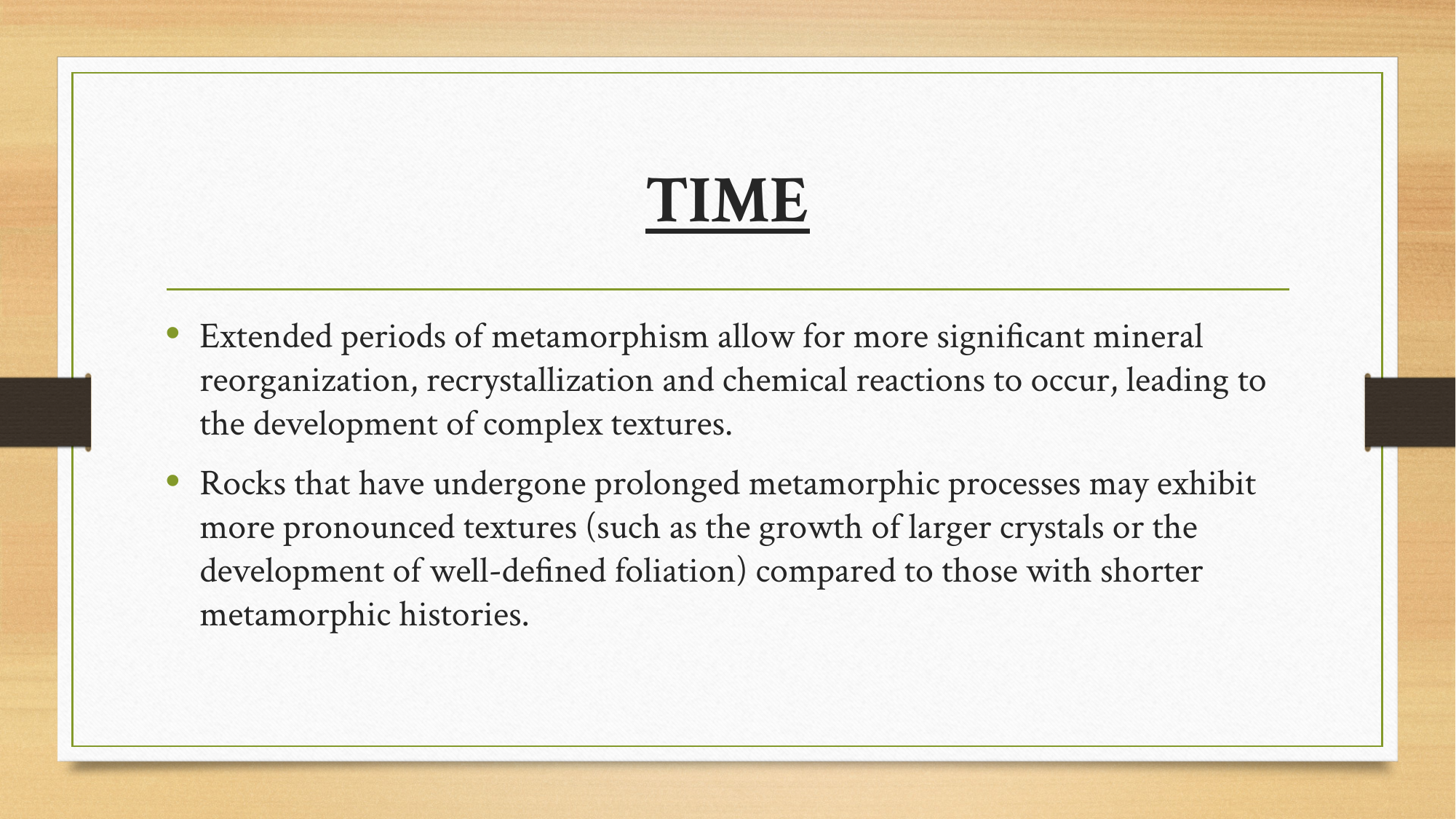

# TIME
Extended periods of metamorphism allow for more significant mineral reorganization, recrystallization and chemical reactions to occur, leading to the development of complex textures.
Rocks that have undergone prolonged metamorphic processes may exhibit more pronounced textures (such as the growth of larger crystals or the development of well-defined foliation) compared to those with shorter metamorphic histories.